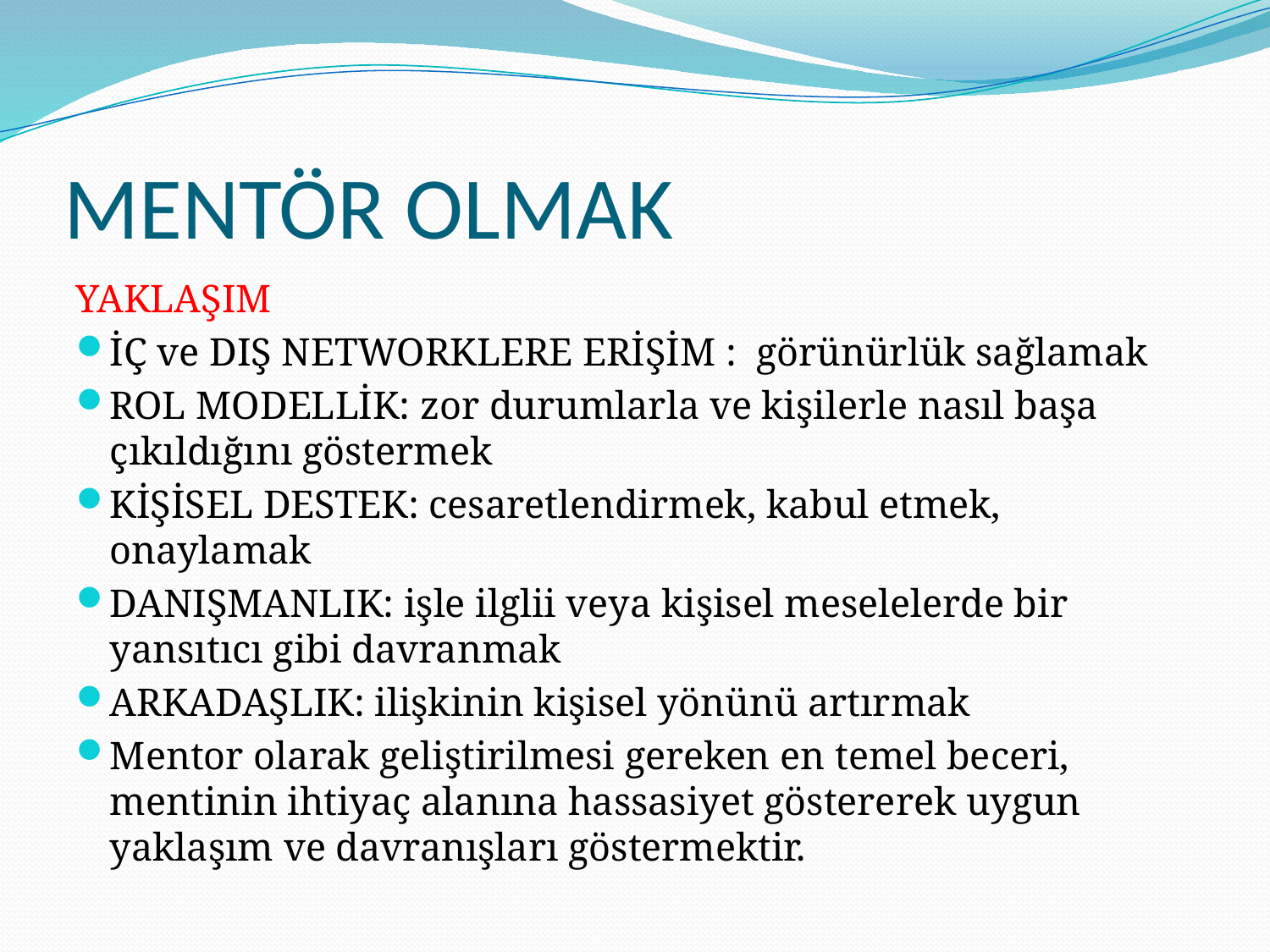

# MENTÖR OLMAK
YAKLAŞIM
İÇ ve DIŞ NETWORKLERE ERİŞİM :  görünürlük sağlamak
ROL MODELLİK: zor durumlarla ve kişilerle nasıl başa çıkıldığını göstermek
KİŞİSEL DESTEK: cesaretlendirmek, kabul etmek, onaylamak
DANIŞMANLIK: işle ilglii veya kişisel meselelerde bir yansıtıcı gibi davranmak
ARKADAŞLIK: ilişkinin kişisel yönünü artırmak
Mentor olarak geliştirilmesi gereken en temel beceri, mentinin ihtiyaç alanına hassasiyet göstererek uygun yaklaşım ve davranışları göstermektir.